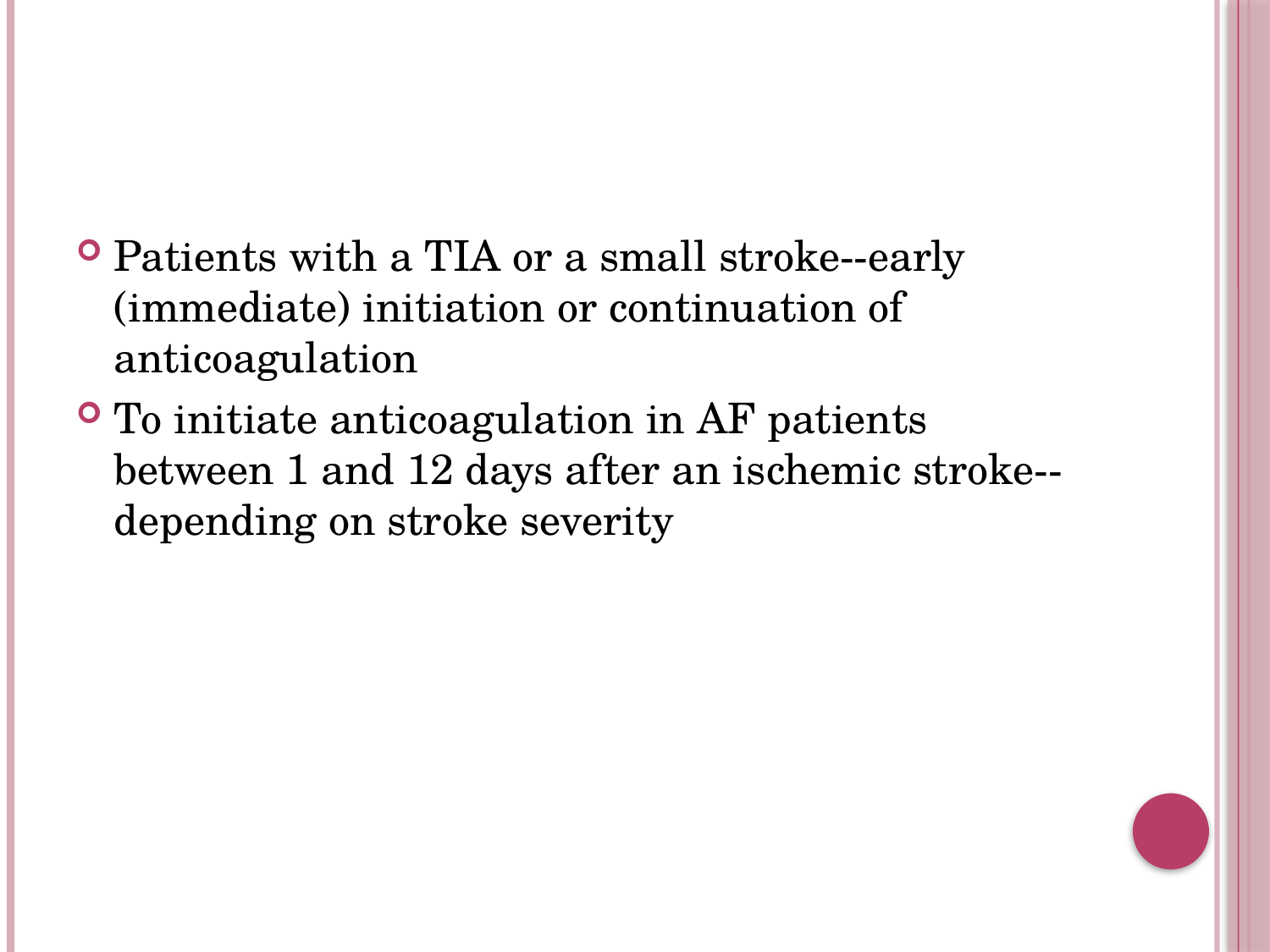

#
Patients with a TIA or a small stroke--early (immediate) initiation or continuation of anticoagulation
To initiate anticoagulation in AF patients between 1 and 12 days after an ischemic stroke--depending on stroke severity